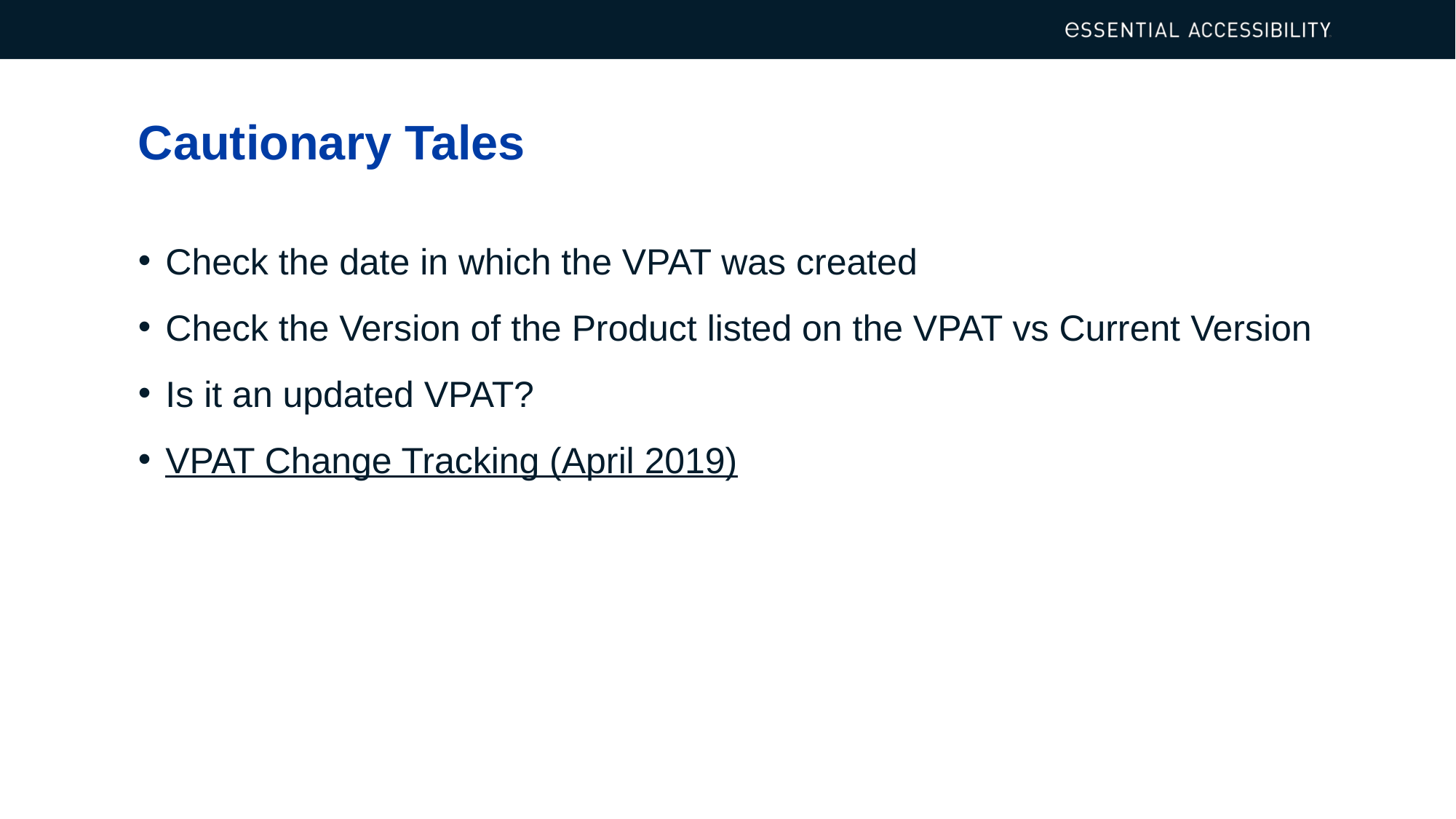

# Cautionary Tales
Check the date in which the VPAT was created
Check the Version of the Product listed on the VPAT vs Current Version
Is it an updated VPAT?
VPAT Change Tracking (April 2019)